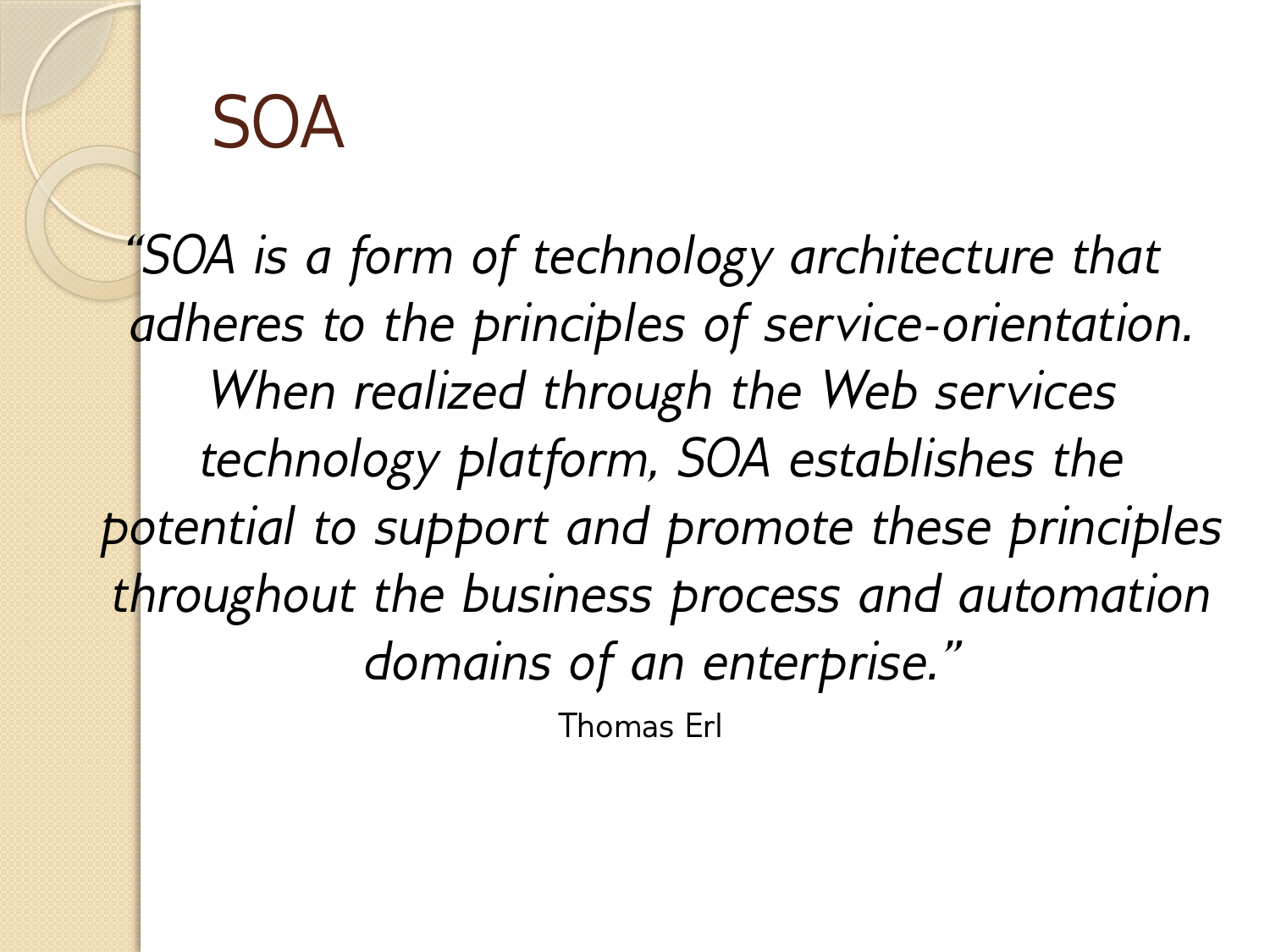

# SOA
“SOA is a form of technology architecture that adheres to the principles of service-orientation. When realized through the Web services technology platform, SOA establishes the potential to support and promote these principles throughout the business process and automation domains of an enterprise.”
Thomas Erl